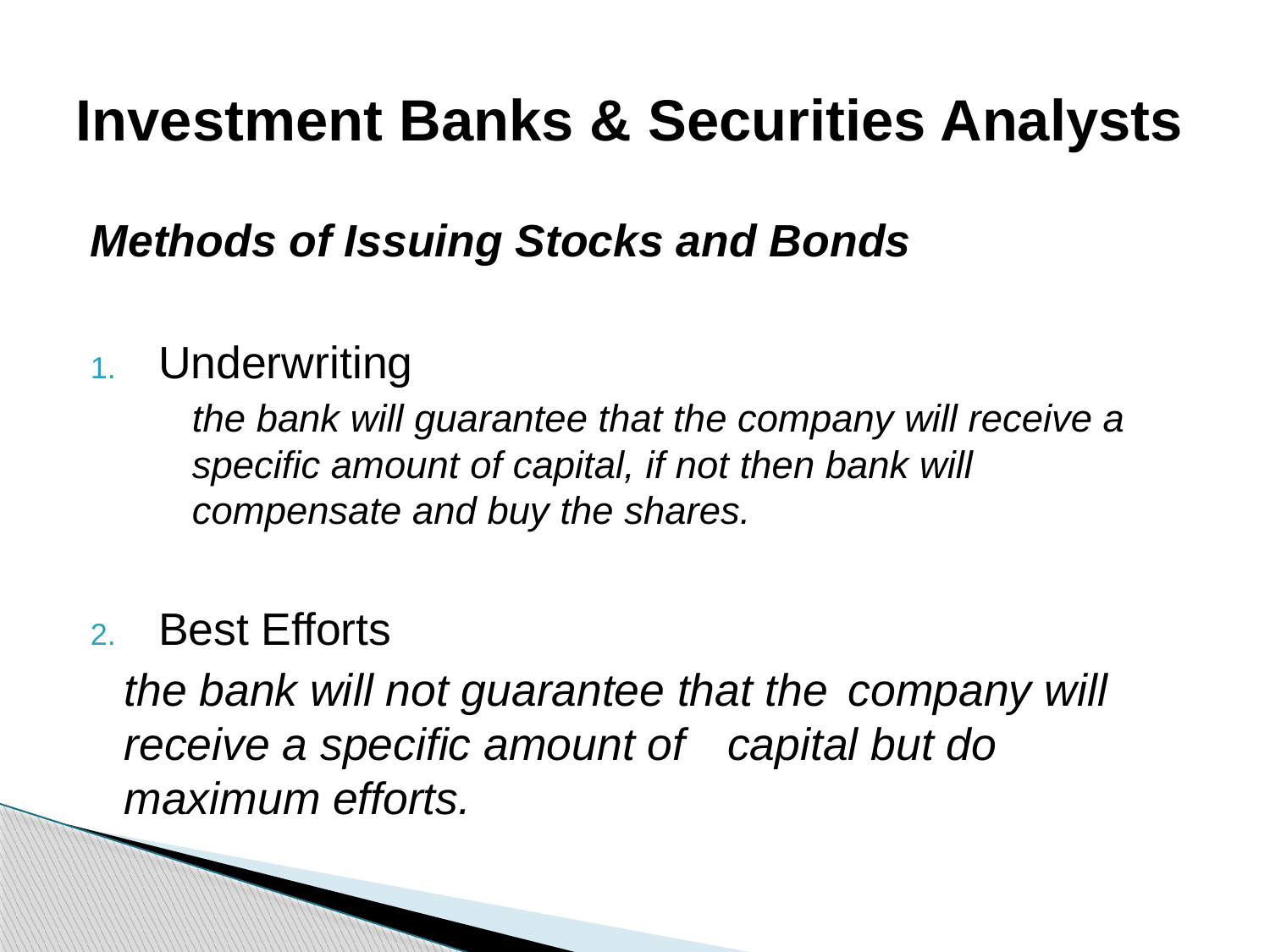

# Investment Banks & Securities Analysts
Methods of Issuing Stocks and Bonds

Underwriting
	the bank will guarantee that the company will receive a specific amount of capital, if not then bank will compensate and buy the shares.

Best Efforts
		the bank will not guarantee that the 	company will receive a specific amount of 	capital but do maximum efforts.